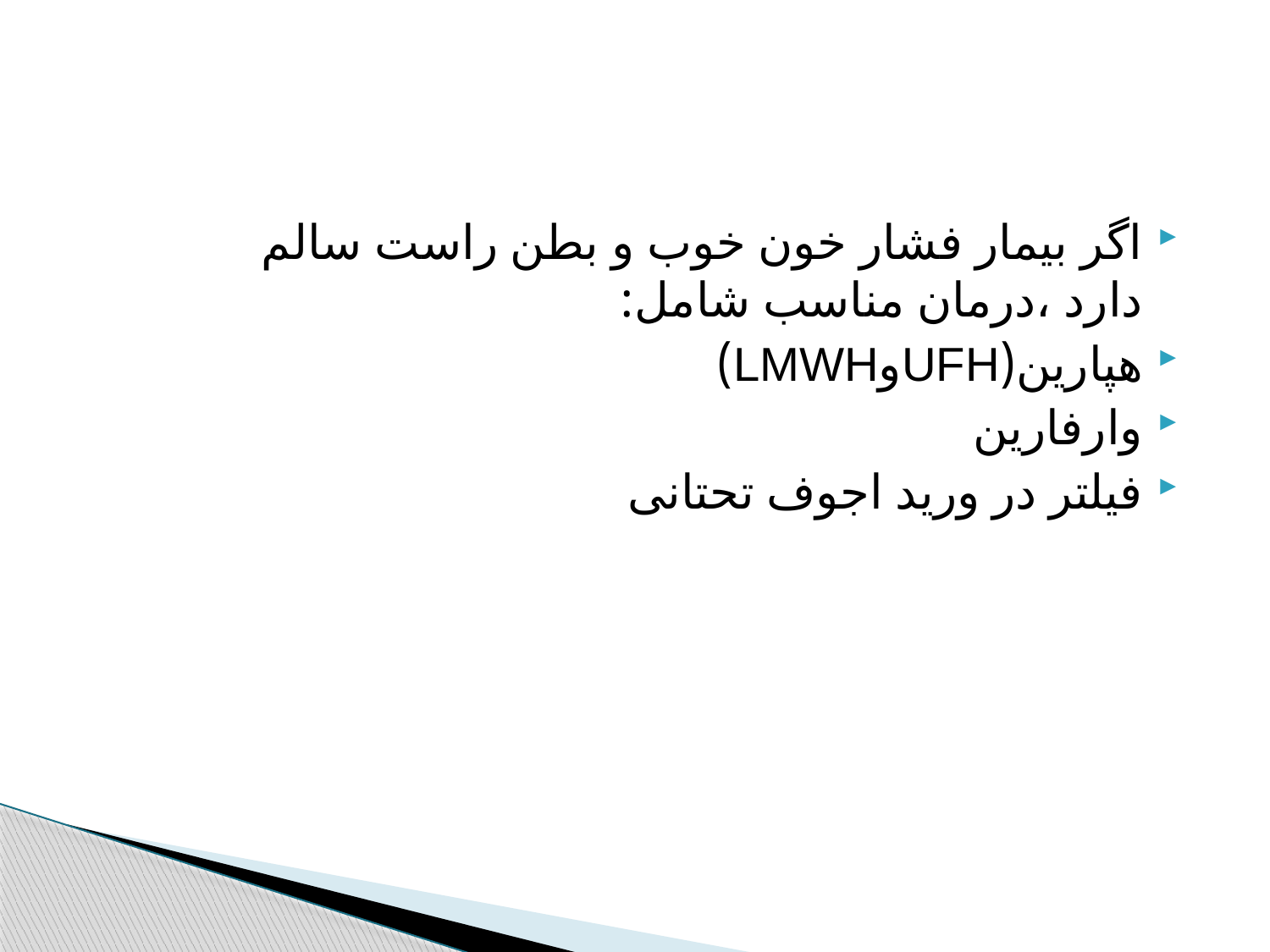

#
اگر بیمار فشار خون خوب و بطن راست سالم دارد ،درمان مناسب شامل:
هپارین(UFHوLMWH)
وارفارین
فیلتر در ورید اجوف تحتانی